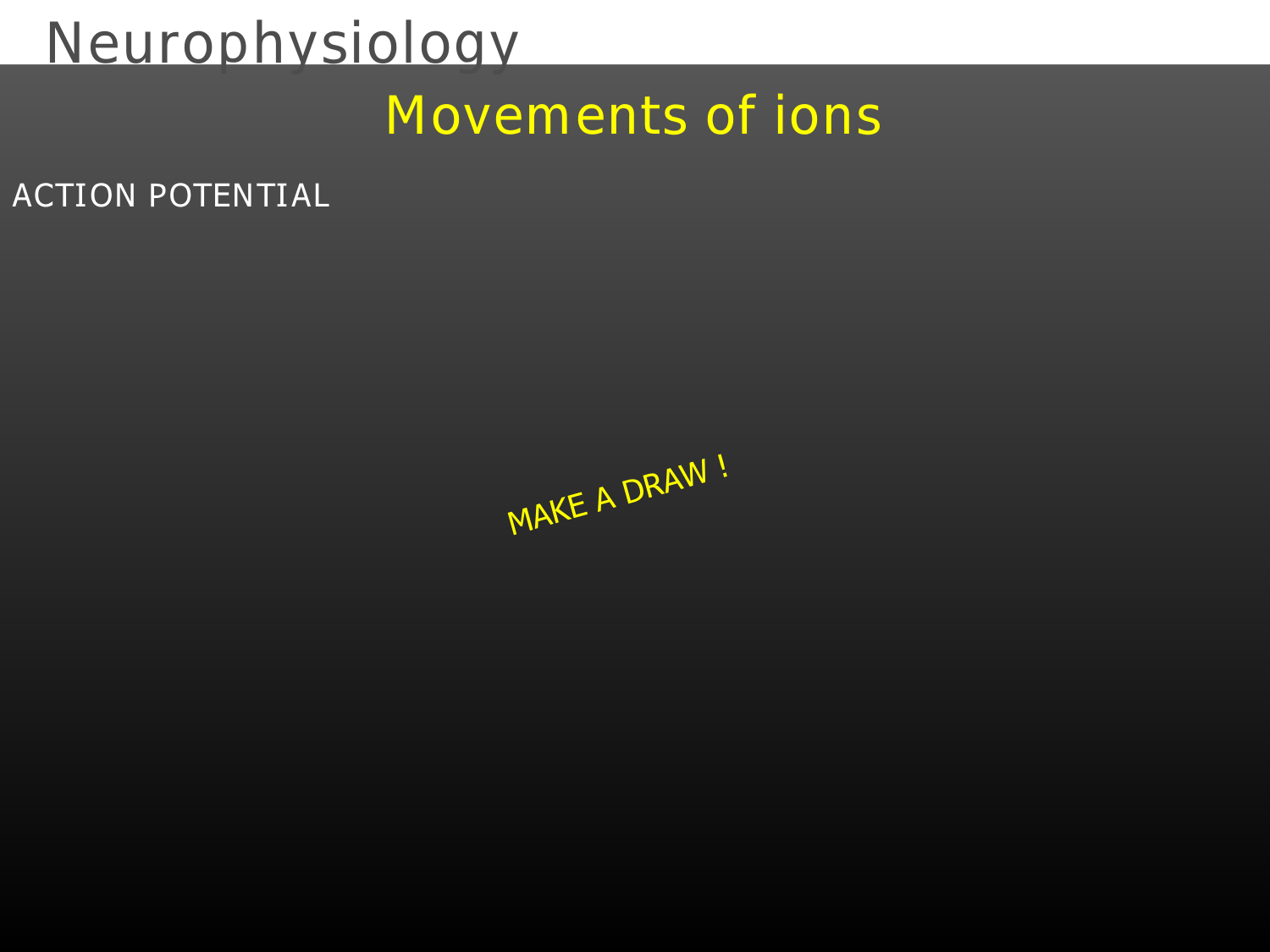

Neurophysiology
Movements of ions
ACTION POTENTIAL
MAKE A DRAW !